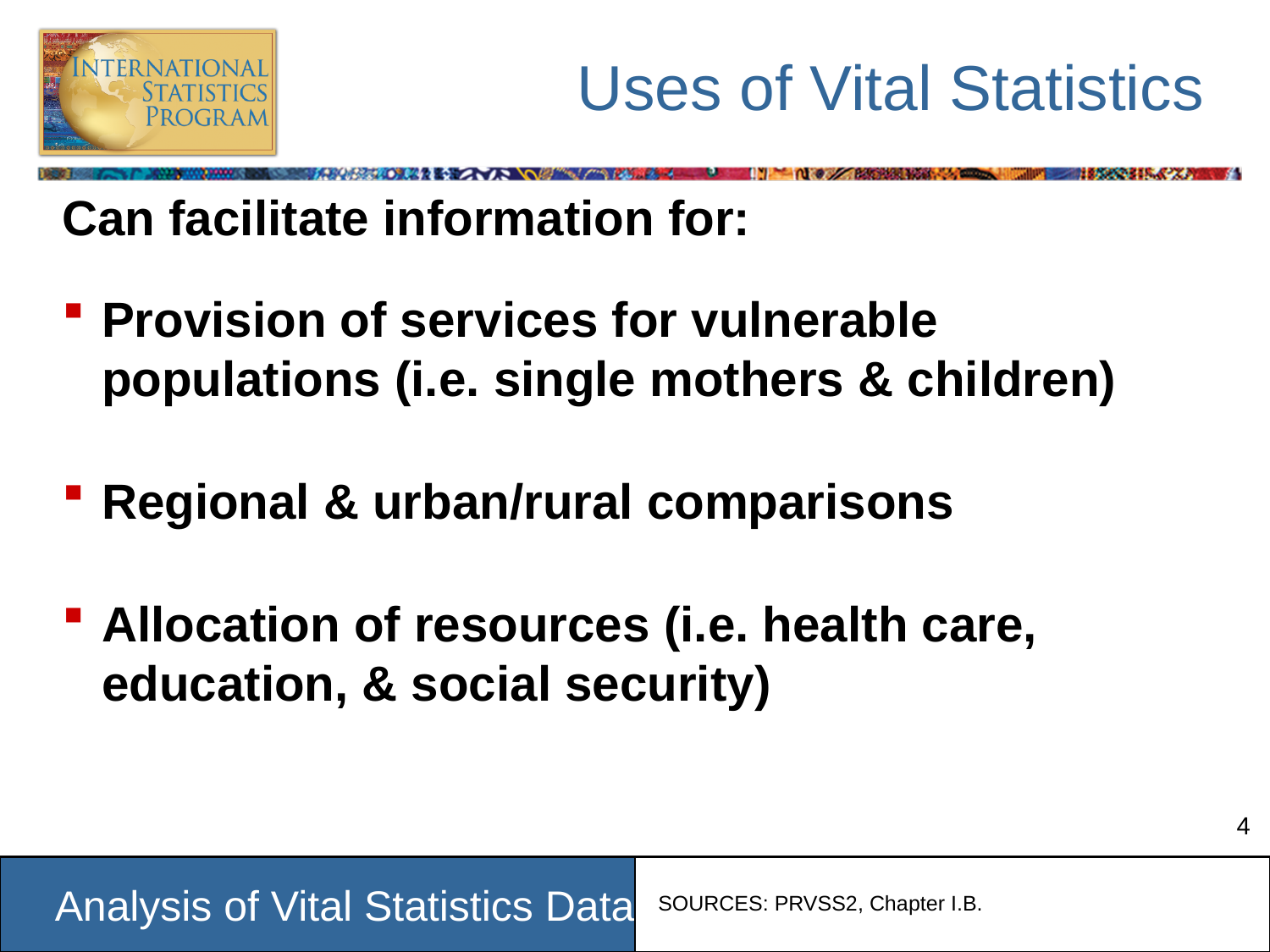

# Uses of Vital Statistics
Can facilitate information for:
Provision of services for vulnerable populations (i.e. single mothers & children)
Regional & urban/rural comparisons
Allocation of resources (i.e. health care, education, & social security)
SOURCES: PRVSS2, Chapter I.B.